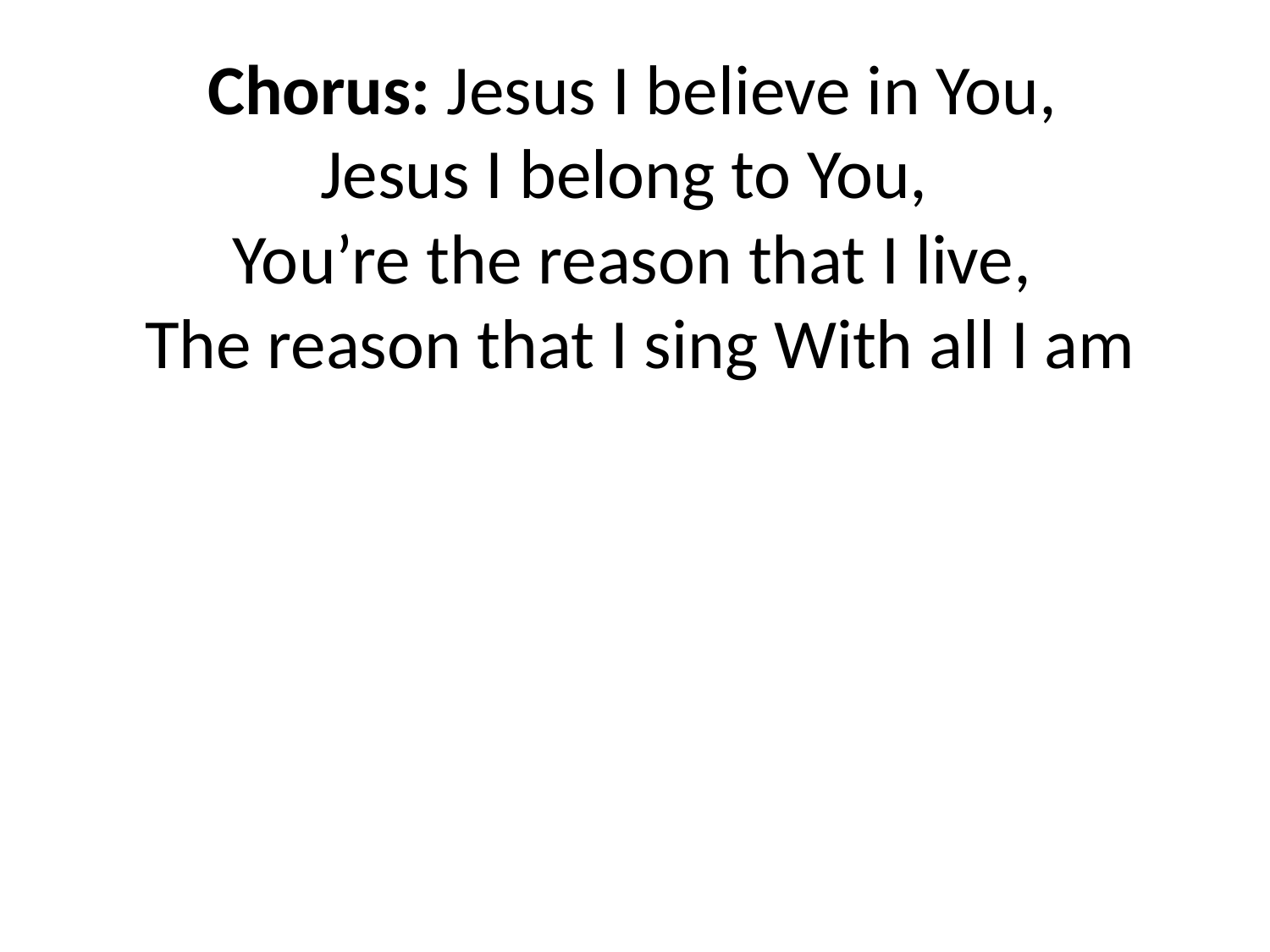

Chorus: Jesus I believe in You,
Jesus I belong to You,
You’re the reason that I live,​
The reason that I sing With all I am